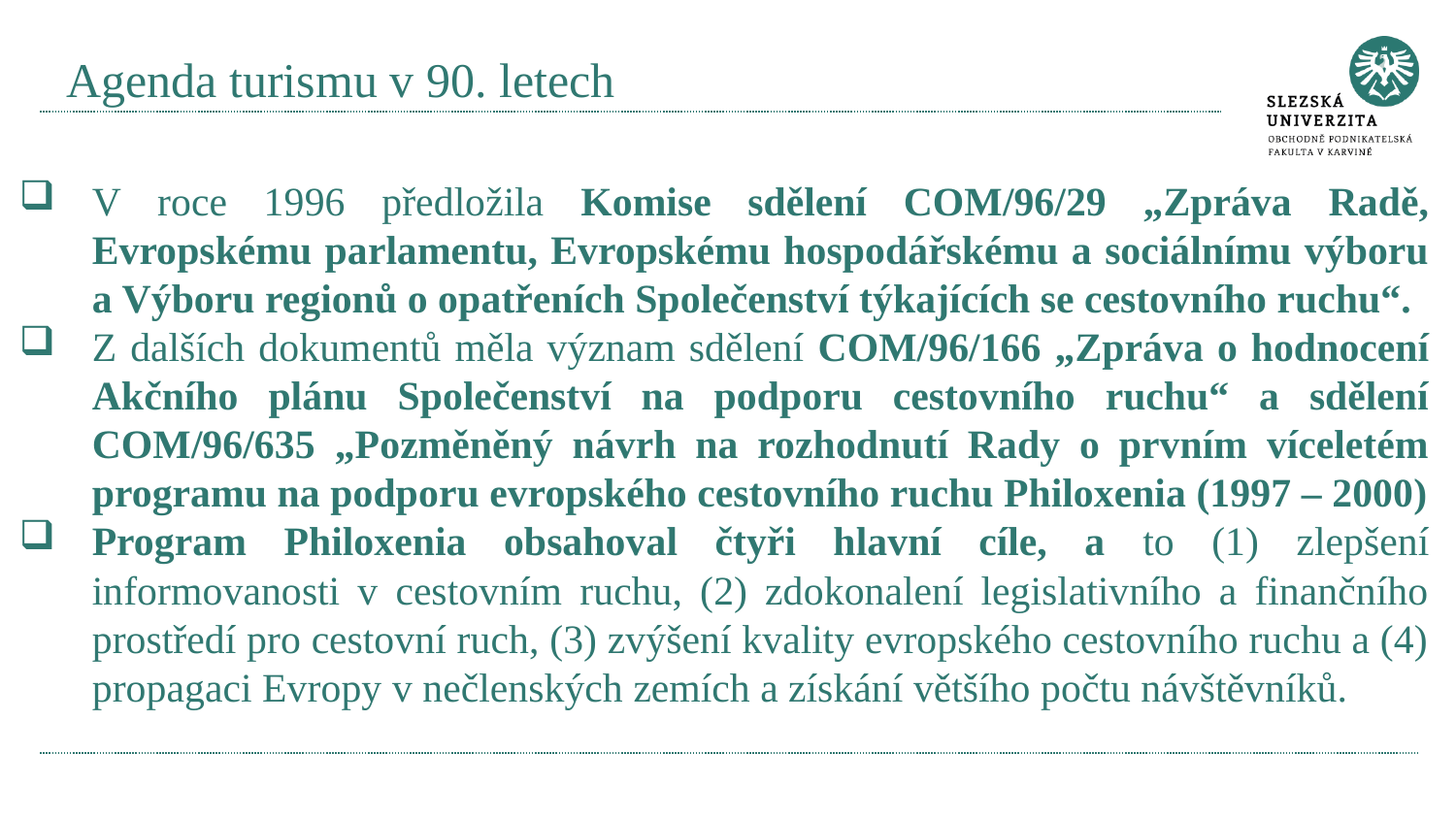

# Agenda turismu v 90. letech
V roce 1996 předložila Komise sdělení COM/96/29 „Zpráva Radě, Evropskému parlamentu, Evropskému hospodářskému a sociálnímu výboru a Výboru regionů o opatřeních Společenství týkajících se cestovního ruchu“.
Z dalších dokumentů měla význam sdělení COM/96/166 „Zpráva o hodnocení Akčního plánu Společenství na podporu cestovního ruchu“ a sdělení COM/96/635 „Pozměněný návrh na rozhodnutí Rady o prvním víceletém programu na podporu evropského cestovního ruchu Philoxenia (1997 – 2000)
Program Philoxenia obsahoval čtyři hlavní cíle, a to (1) zlepšení informovanosti v cestovním ruchu, (2) zdokonalení legislativního a finančního prostředí pro cestovní ruch, (3) zvýšení kvality evropského cestovního ruchu a (4) propagaci Evropy v nečlenských zemích a získání většího počtu návštěvníků.